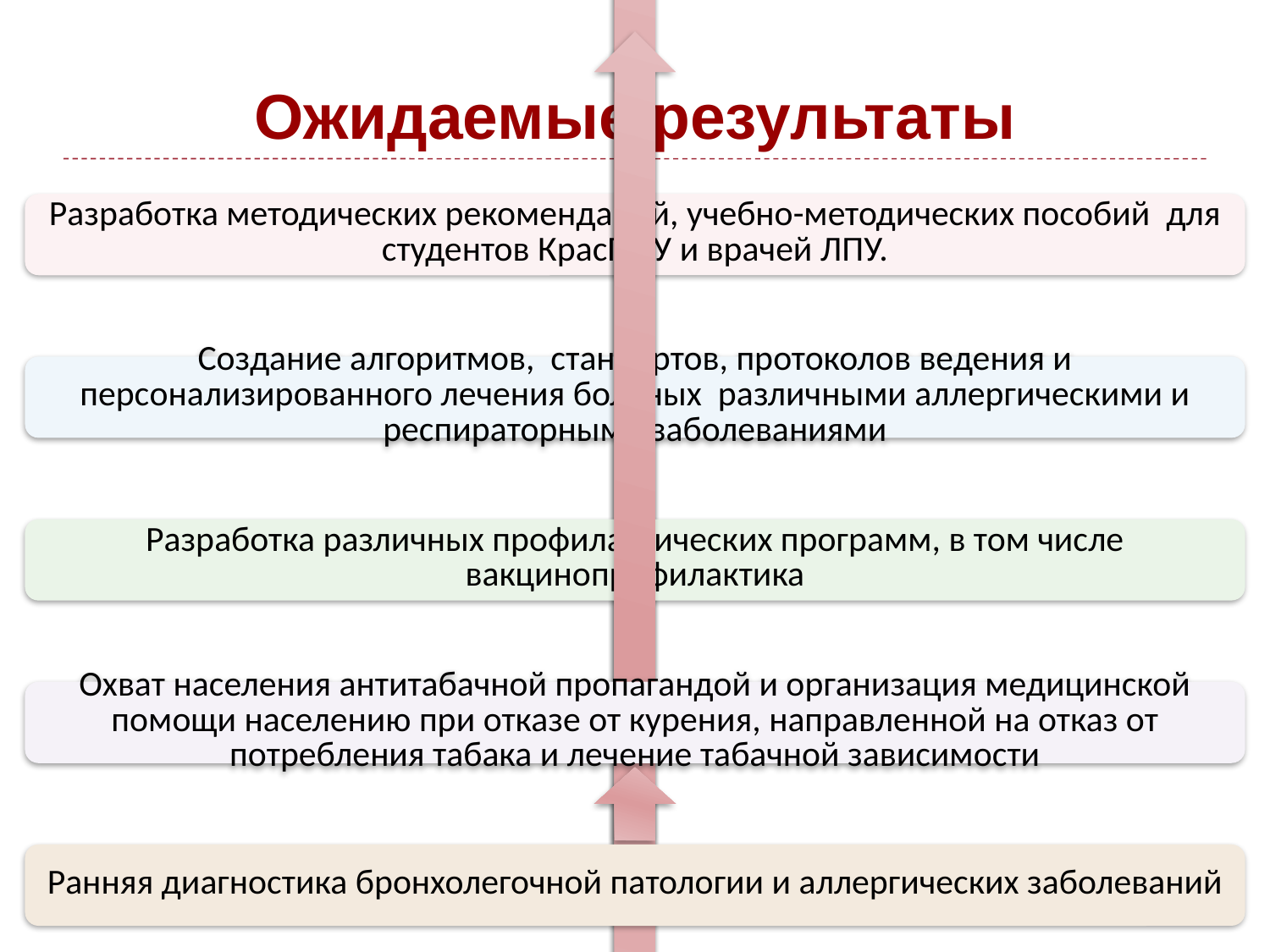

# Ожидаемые результаты
Разработка методических рекомендаций, учебно-методических пособий  для студентов КрасГМУ и врачей ЛПУ.
Создание алгоритмов,  стандартов, протоколов ведения и персонализированного лечения больных  различными аллергическими и респираторными заболеваниями
Разработка различных профилактических программ, в том числе вакцинопрофилактика
Ранняя диагностика бронхолегочной патологии и аллергических заболеваний
Охват населения антитабачной пропагандой и организация медицинской помощи населению при отказе от курения, направленной на отказ от потребления табака и лечение табачной зависимости